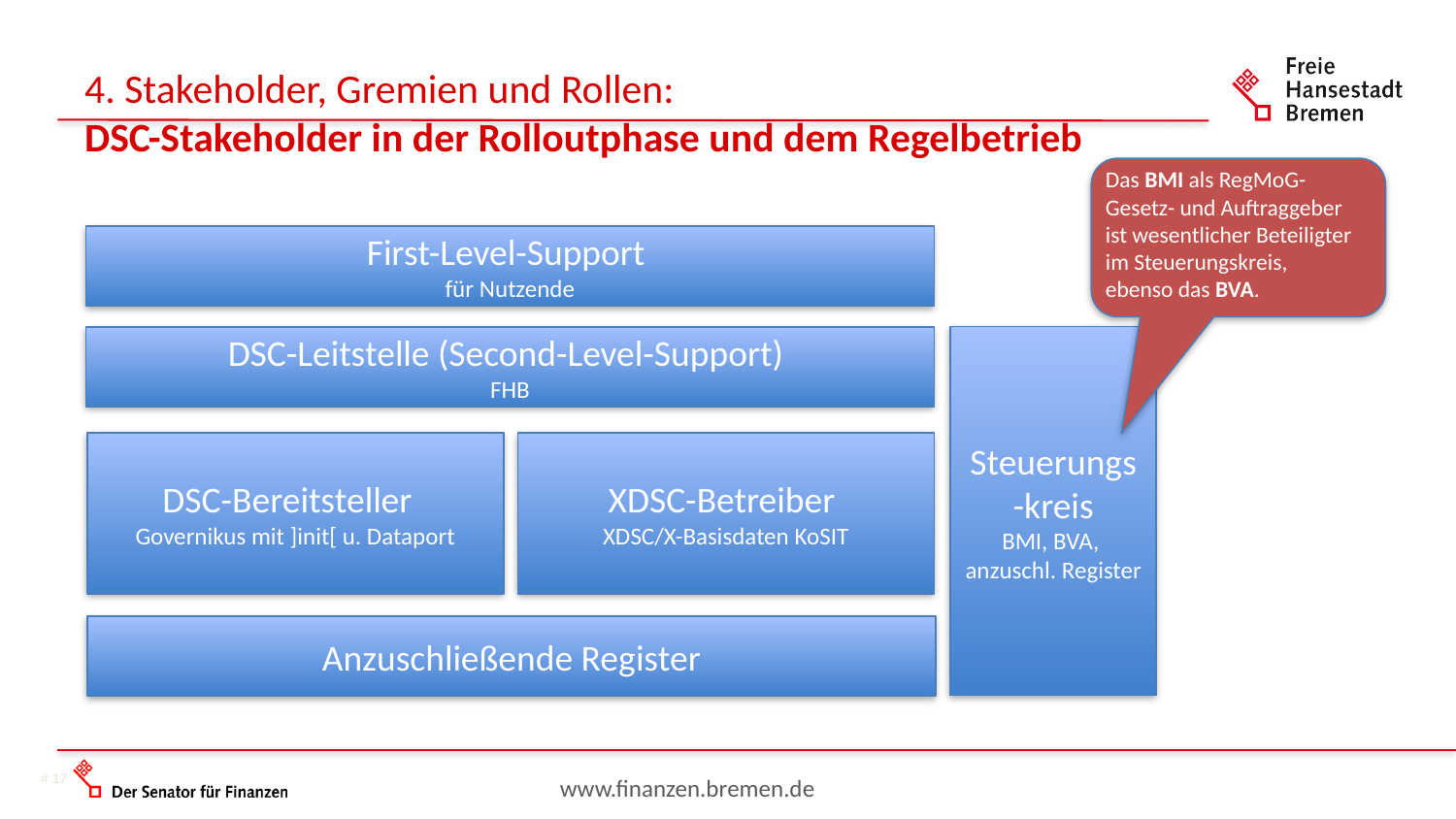

4. Stakeholder, Gremien und Rollen:
DSC-Stakeholder in der Rolloutphase und dem Regelbetrieb

Das BMI als RegMoG-Gesetz- und Auftraggeber ist wesentlicher Beteiligter im Steuerungskreis, ebenso das BVA.
First-Level-Support
für Nutzende
Steuerungs-kreis
BMI, BVA,
anzuschl. Register
DSC-Leitstelle (Second-Level-Support)
FHB
DSC-Bereitsteller
Governikus mit ]init[ u. Dataport
XDSC-Betreiber
XDSC/X-Basisdaten KoSIT
Anzuschließende Register